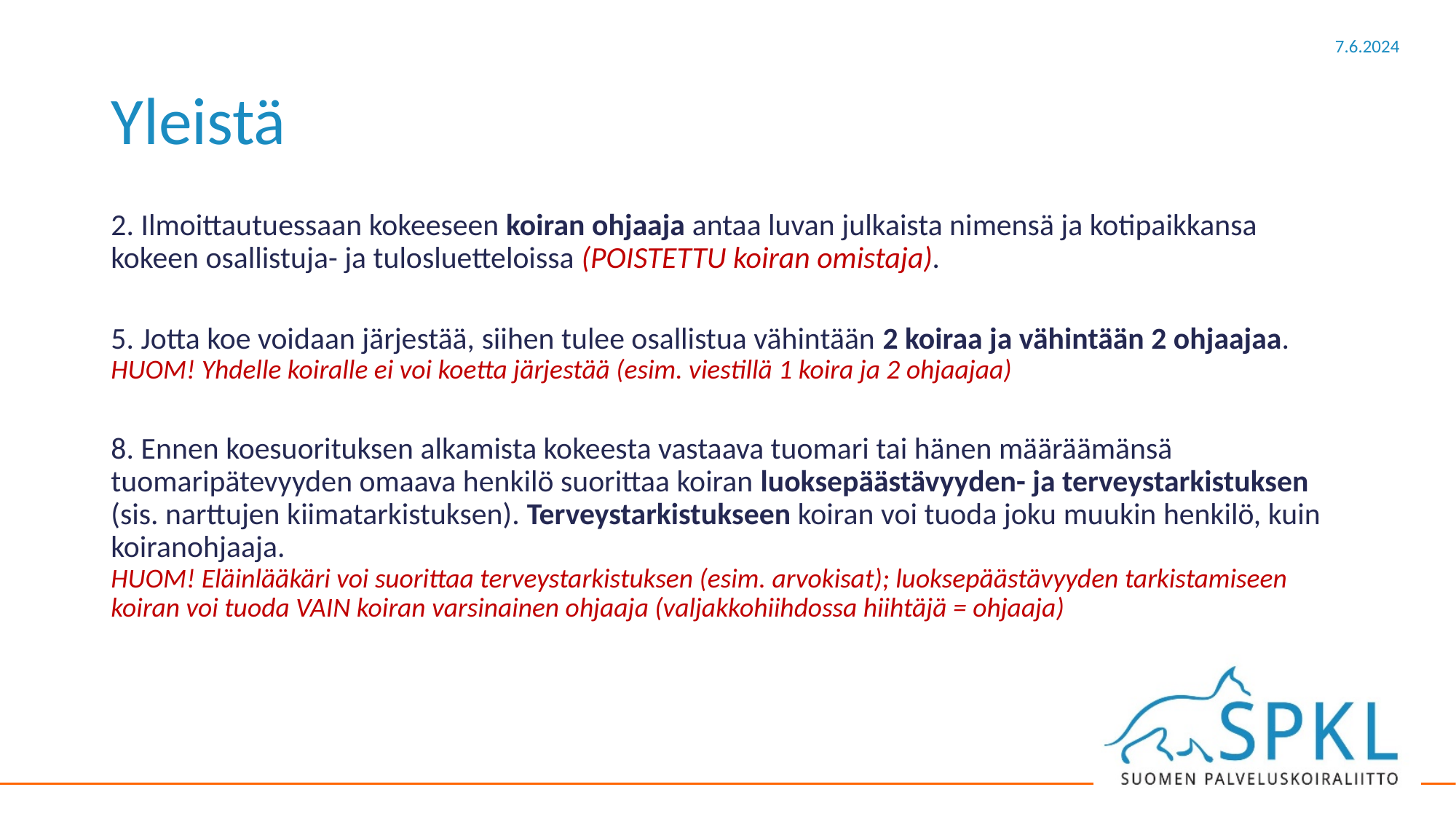

# Yleistä
2. Ilmoittautuessaan kokeeseen koiran ohjaaja antaa luvan julkaista nimensä ja kotipaikkansa kokeen osallistuja- ja tulosluetteloissa (POISTETTU koiran omistaja).
5. Jotta koe voidaan järjestää, siihen tulee osallistua vähintään 2 koiraa ja vähintään 2 ohjaajaa.
HUOM! Yhdelle koiralle ei voi koetta järjestää (esim. viestillä 1 koira ja 2 ohjaajaa)
8. Ennen koesuorituksen alkamista kokeesta vastaava tuomari tai hänen määräämänsä tuomaripätevyyden omaava henkilö suorittaa koiran luoksepäästävyyden- ja terveystarkistuksen (sis. narttujen kiimatarkistuksen). Terveystarkistukseen koiran voi tuoda joku muukin henkilö, kuin koiranohjaaja.
HUOM! Eläinlääkäri voi suorittaa terveystarkistuksen (esim. arvokisat); luoksepäästävyyden tarkistamiseen koiran voi tuoda VAIN koiran varsinainen ohjaaja (valjakkohiihdossa hiihtäjä = ohjaaja)